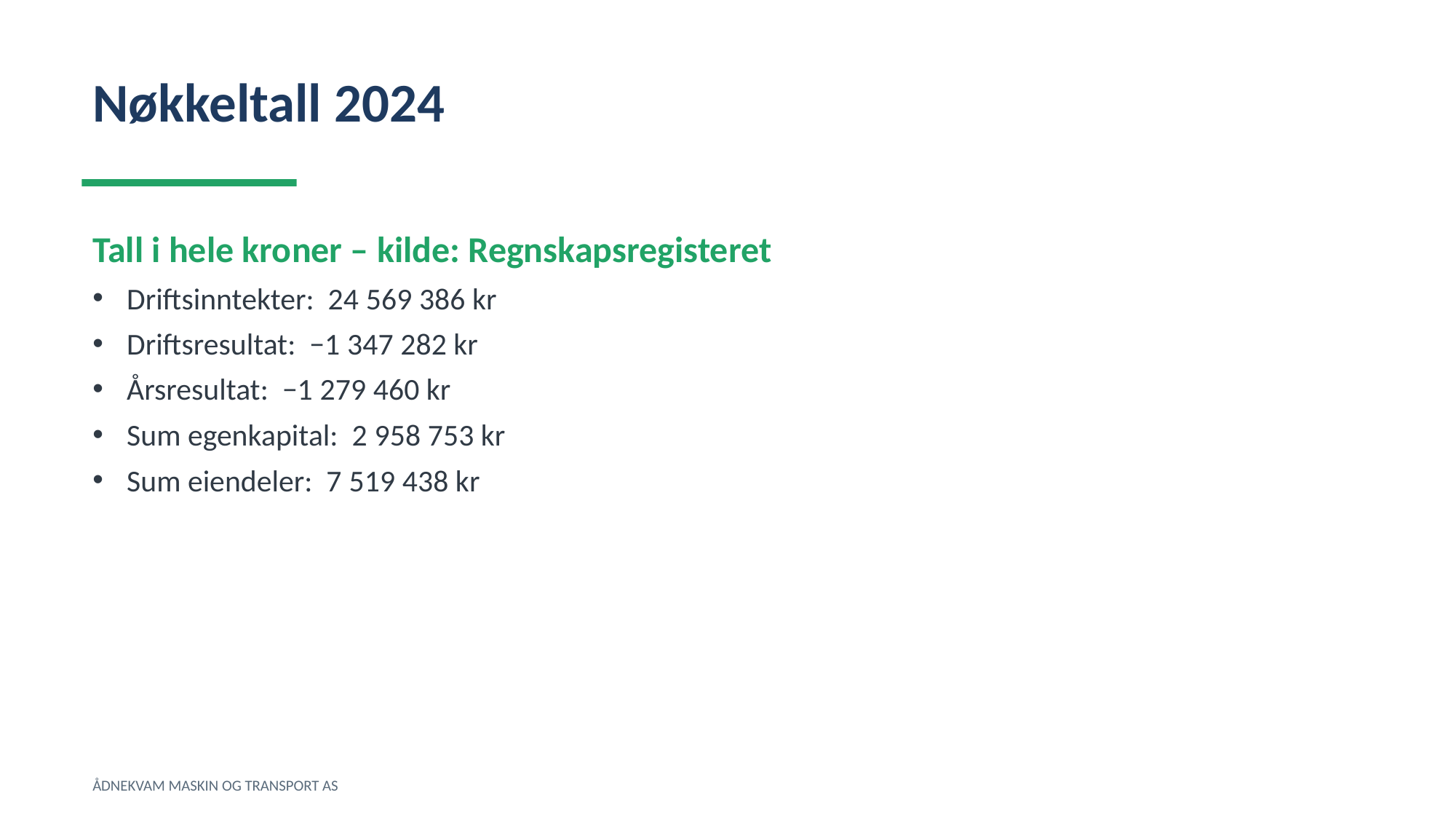

Nøkkeltall 2024

Tall i hele kroner – kilde: Regnskapsregisteret
Driftsinntekter:  24 569 386 kr
Driftsresultat:  −1 347 282 kr
Årsresultat:  −1 279 460 kr
Sum egenkapital:  2 958 753 kr
Sum eiendeler:  7 519 438 kr
ÅDNEKVAM MASKIN OG TRANSPORT AS